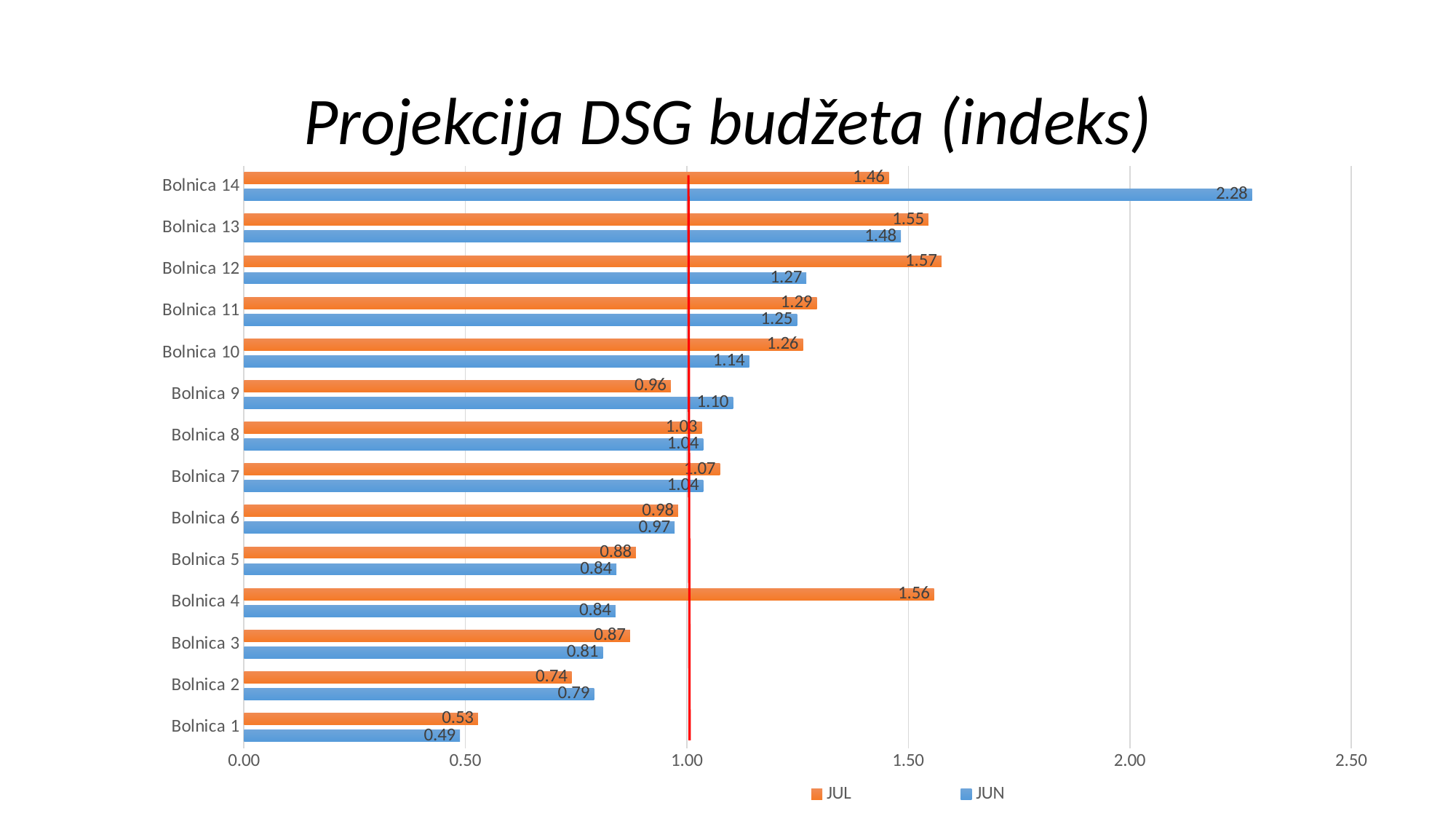

# Projekcija DSG budžeta (indeks)

### Chart

| Category | JUN | JUL |
|---|---|---|
| Bolnica 1 | 0.4877784381955571 | 0.528430537802007 |
| Bolnica 2 | 0.790314052505698 | 0.739882197507736 |
| Bolnica 3 | 0.8100212175190242 | 0.87179973610671 |
| Bolnica 4 | 0.8386368642592174 | 1.5581447918354279 |
| Bolnica 5 | 0.840670530638898 | 0.8849117739144864 |
| Bolnica 6 | 0.9722674669773628 | 0.980145623586625 |
| Bolnica 7 | 1.0367952257564117 | 1.0745518997742307 |
| Bolnica 8 | 1.0368697527576178 | 1.0337014873744834 |
| Bolnica 9 | 1.1039350500900642 | 0.9634293820175646 |
| Bolnica 10 | 1.1404093948635012 | 1.2624138887043794 |
| Bolnica 11 | 1.2485555704195537 | 1.2934617762047917 |
| Bolnica 12 | 1.2697827861575783 | 1.5747166619825537 |
| Bolnica 13 | 1.4831695211227098 | 1.5451543094124776 |
| Bolnica 14 | 2.276027132416286 | 1.4562225763814651 |